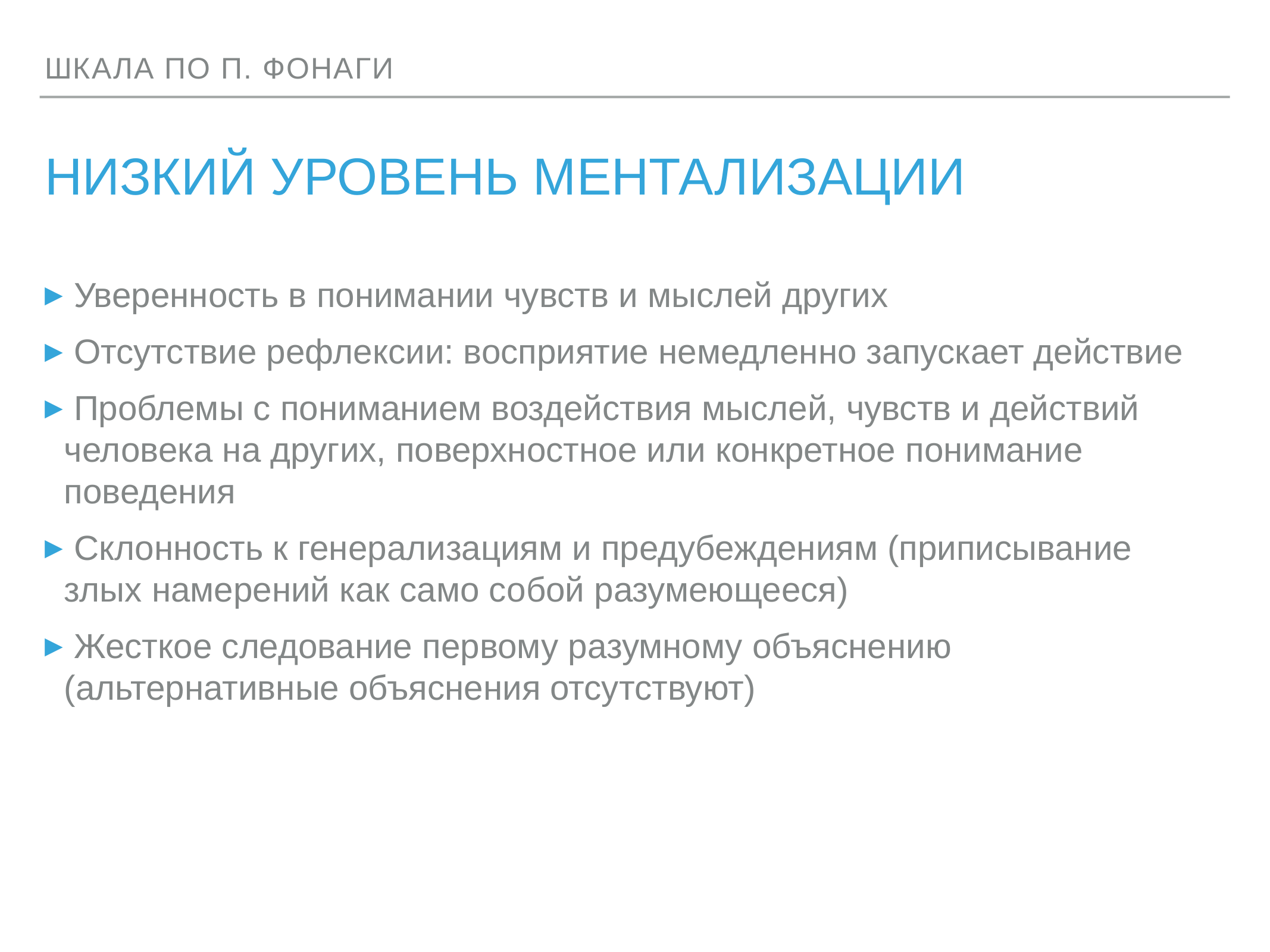

Шкала по П. Фонаги
# Низкий уровень ментализации
 Уверенность в понимании чувств и мыслей других
 Отсутствие рефлексии: восприятие немедленно запускает действие
 Проблемы с пониманием воздействия мыслей, чувств и действий человека на других, поверхностное или конкретное понимание поведения
 Склонность к генерализациям и предубеждениям (приписывание злых намерений как само собой разумеющееся)
 Жесткое следование первому разумному объяснению (альтернативные объяснения отсутствуют)